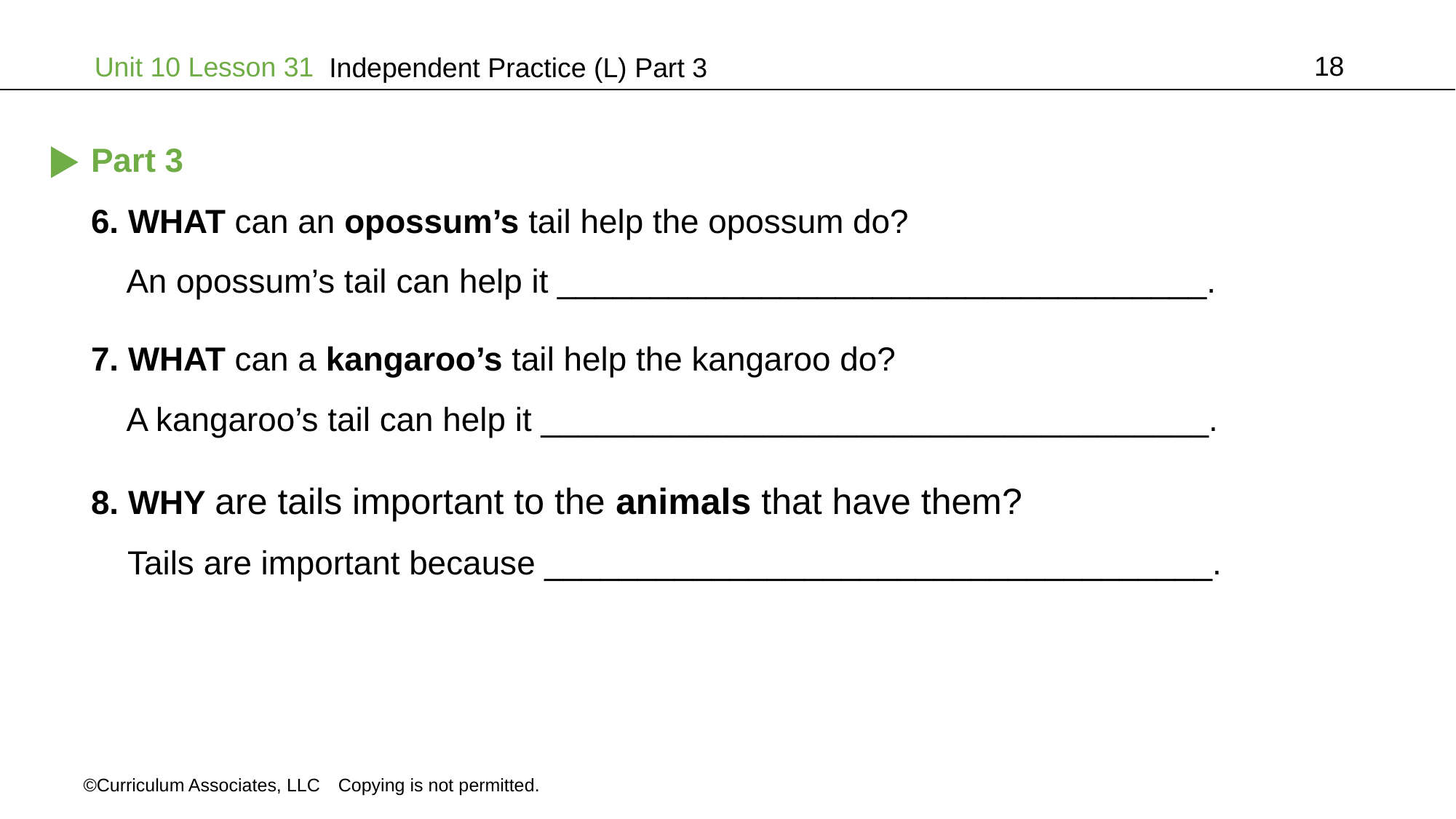

18
Independent Practice (L) Part 3
Part 3

6. WHAT can an opossum’s tail help the opossum do?
    An opossum’s tail can help it ___________________________________.
7. WHAT can a kangaroo’s tail help the kangaroo do?
    A kangaroo’s tail can help it ____________________________________.
8. WHY are tails important to the animals that have them?
    Tails are important because ____________________________________.